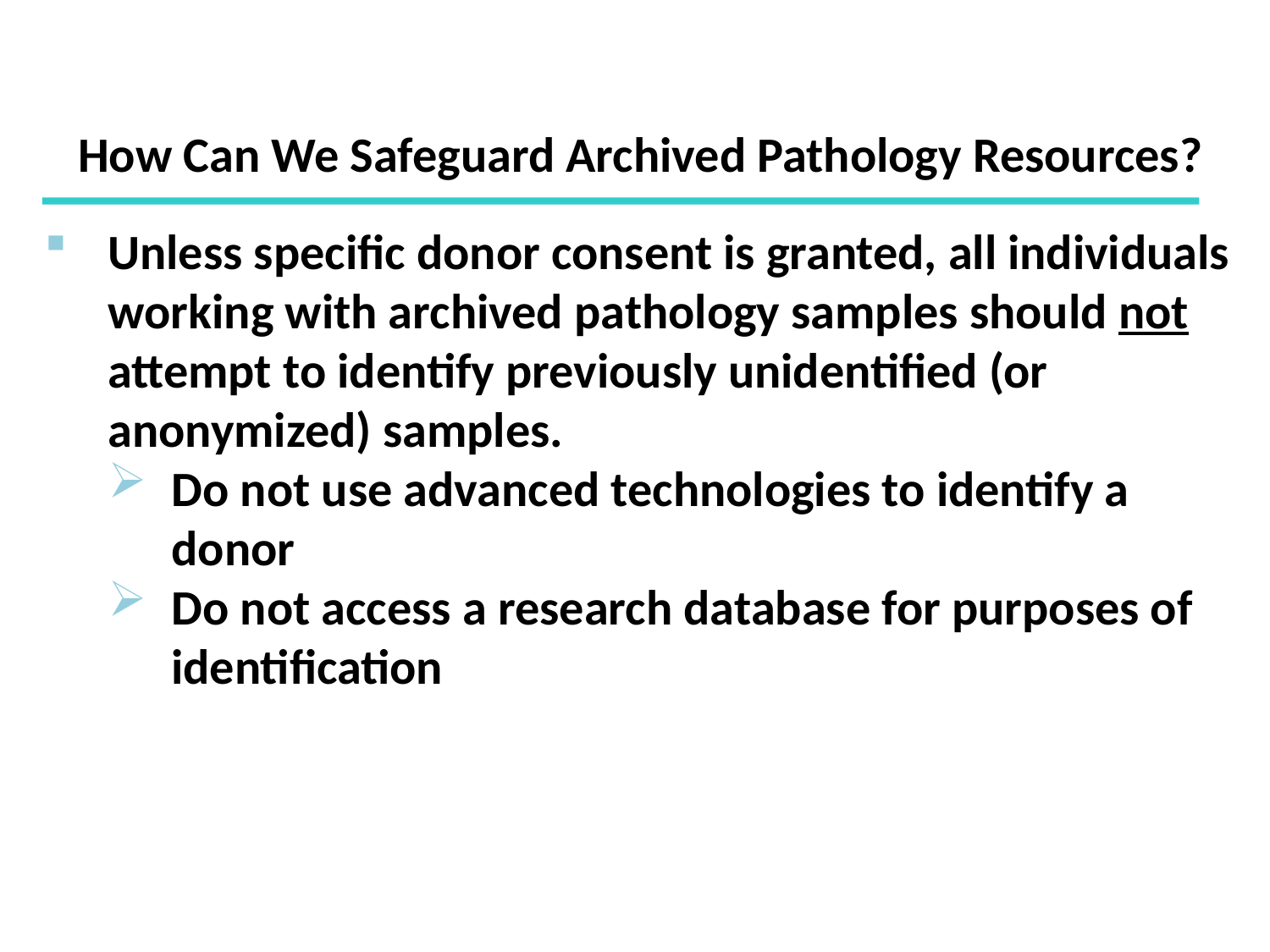

How Can We Safeguard Archived Pathology Resources?

Unless specific donor consent is granted, all individuals working with archived pathology samples should not attempt to identify previously unidentified (or anonymized) samples.
Do not use advanced technologies to identify a donor
Do not access a research database for purposes of identification